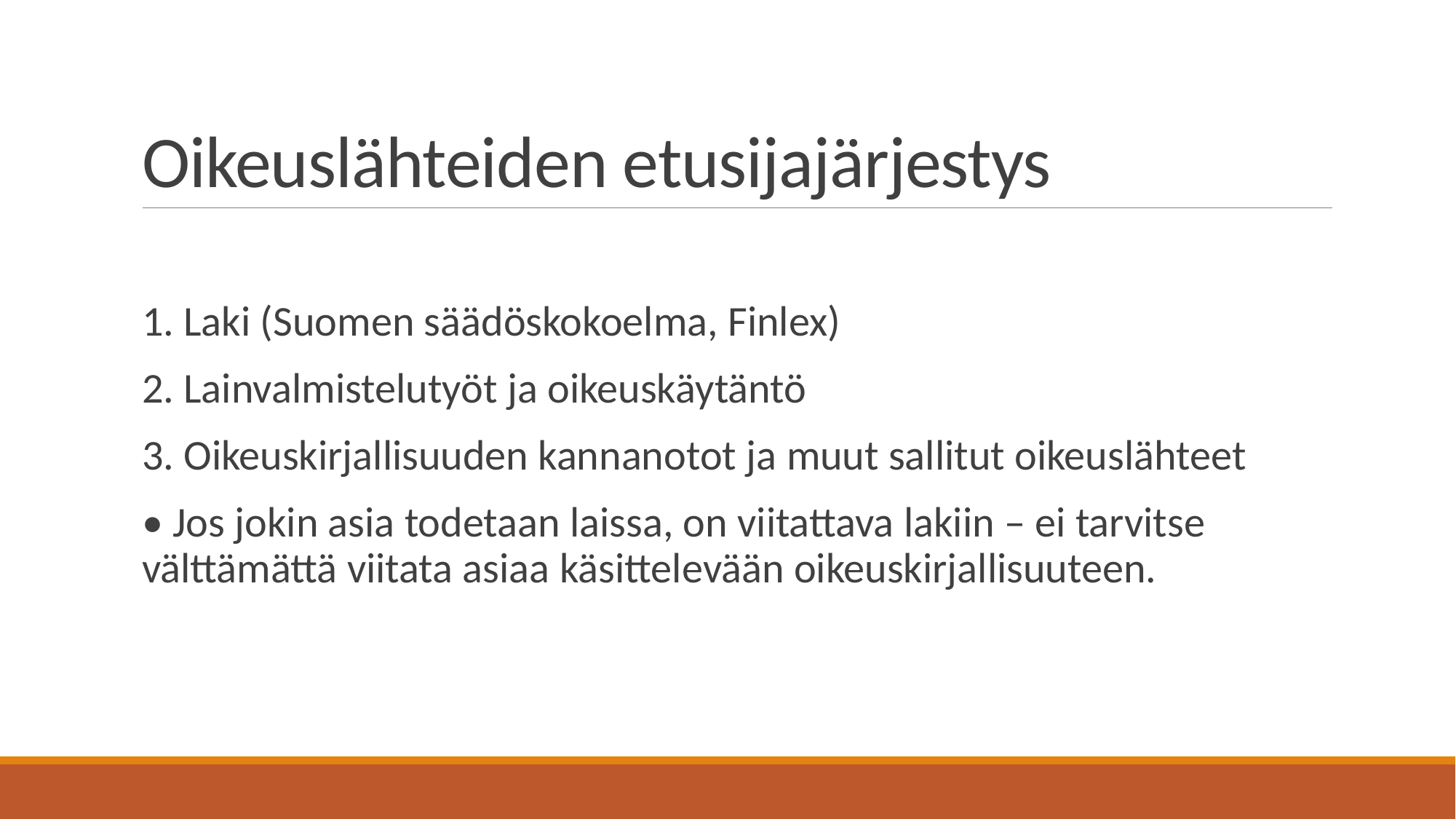

# Oikeuslähteiden etusijajärjestys
1. Laki (Suomen säädöskokoelma, Finlex)
2. Lainvalmistelutyöt ja oikeuskäytäntö
3. Oikeuskirjallisuuden kannanotot ja muut sallitut oikeuslähteet
• Jos jokin asia todetaan laissa, on viitattava lakiin – ei tarvitse välttämättä viitata asiaa käsittelevään oikeuskirjallisuuteen.